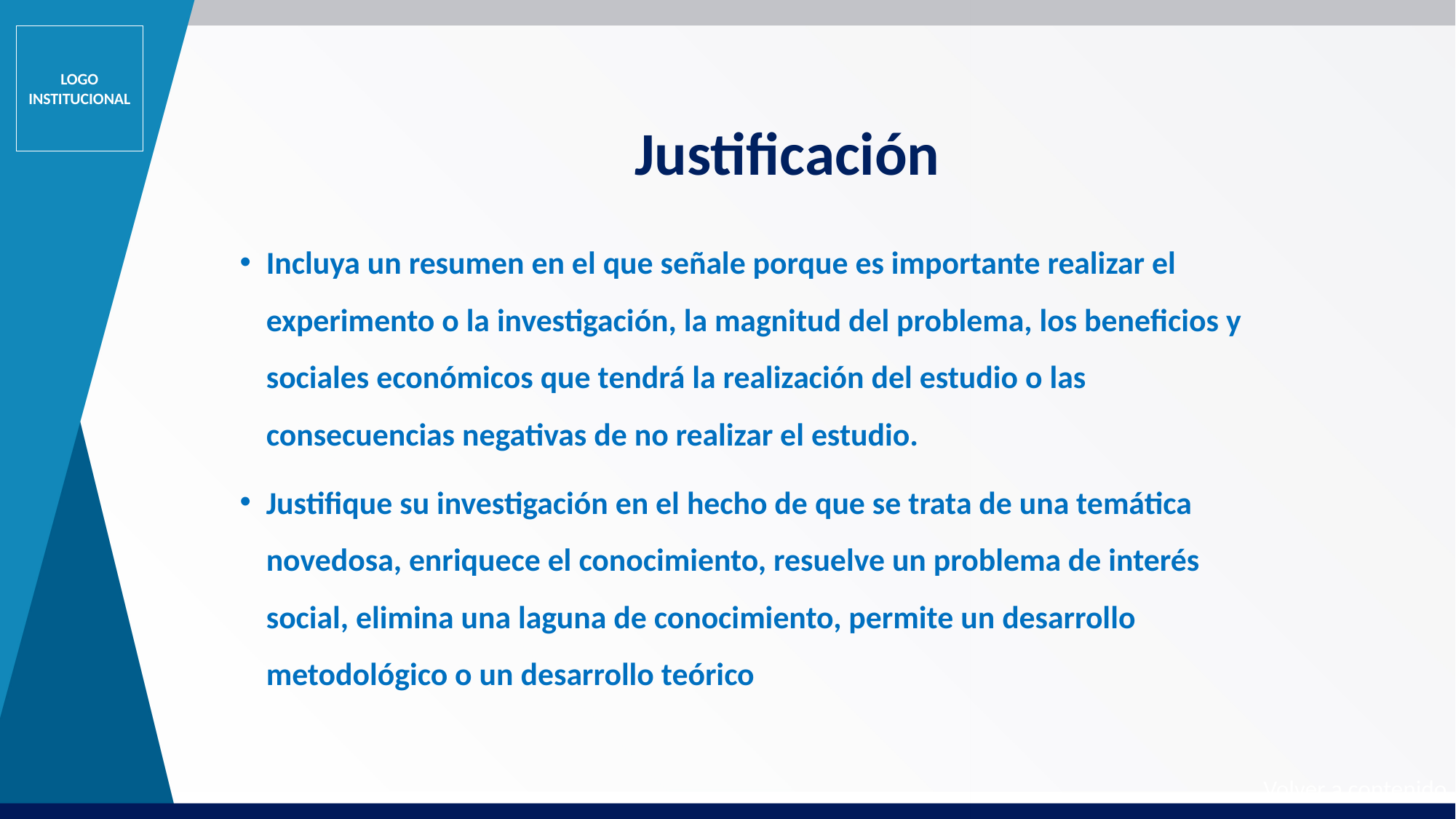

LOGO INSTITUCIONAL

# Justificación
Incluya un resumen en el que señale porque es importante realizar el experimento o la investigación, la magnitud del problema, los beneficios y sociales económicos que tendrá la realización del estudio o las consecuencias negativas de no realizar el estudio.
Justifique su investigación en el hecho de que se trata de una temática novedosa, enriquece el conocimiento, resuelve un problema de interés social, elimina una laguna de conocimiento, permite un desarrollo metodológico o un desarrollo teórico

Volver a contenido